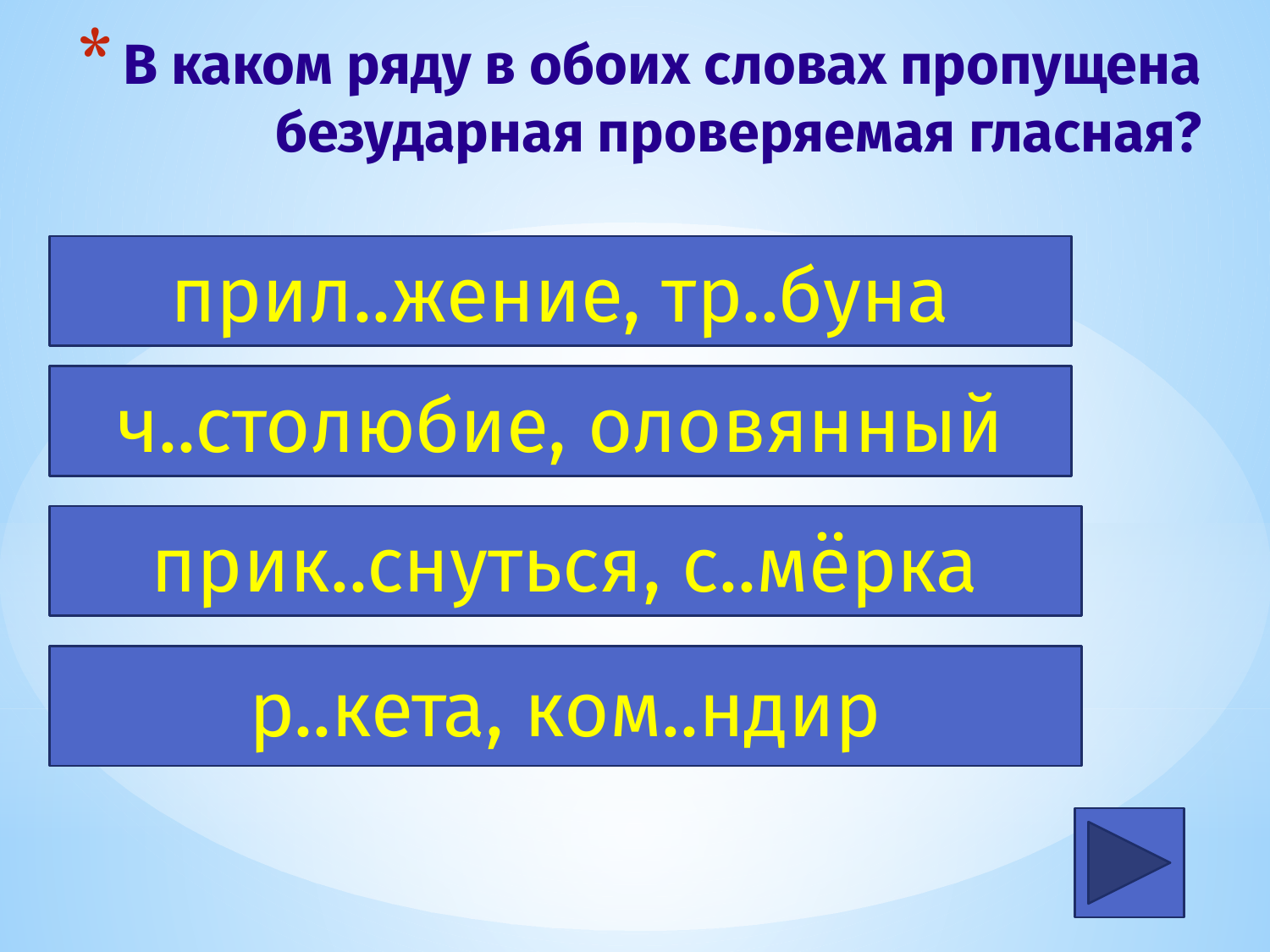

# В каком ряду в обоих словах пропущена безударная проверяемая гласная?
прил..жение, тр..буна
ч..столюбие, оловянный
прик..снуться, с..мёрка
р..кета, ком..ндир